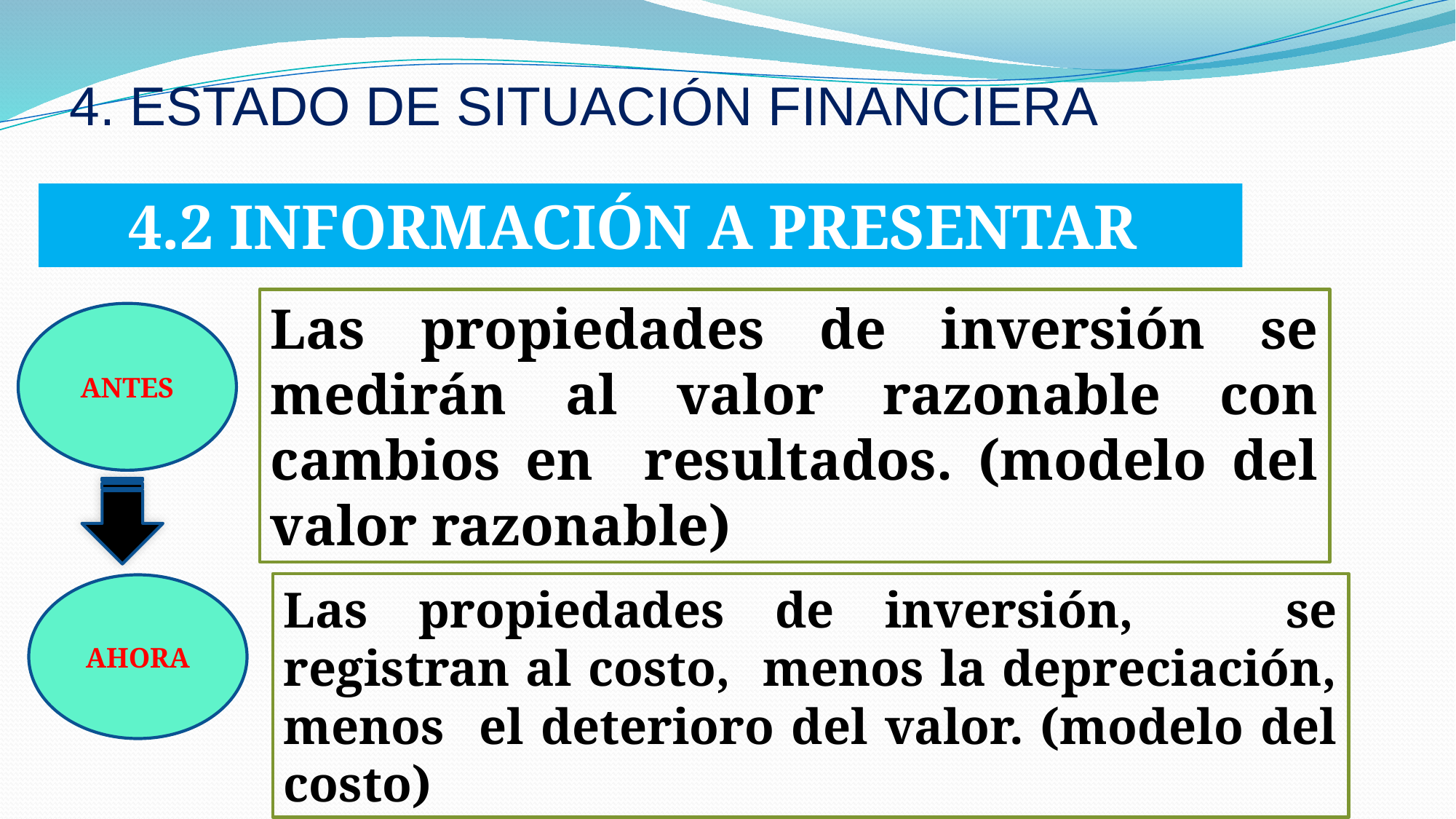

4. ESTADO DE SITUACIÓN FINANCIERA
4.2 INFORMACIÓN A PRESENTAR
Las propiedades de inversión se medirán al valor razonable con cambios en  resultados. (modelo del valor razonable)
ANTES

Las propiedades de inversión,   se registran al costo,  menos la depreciación, menos  el deterioro del valor. (modelo del costo)
AHORA